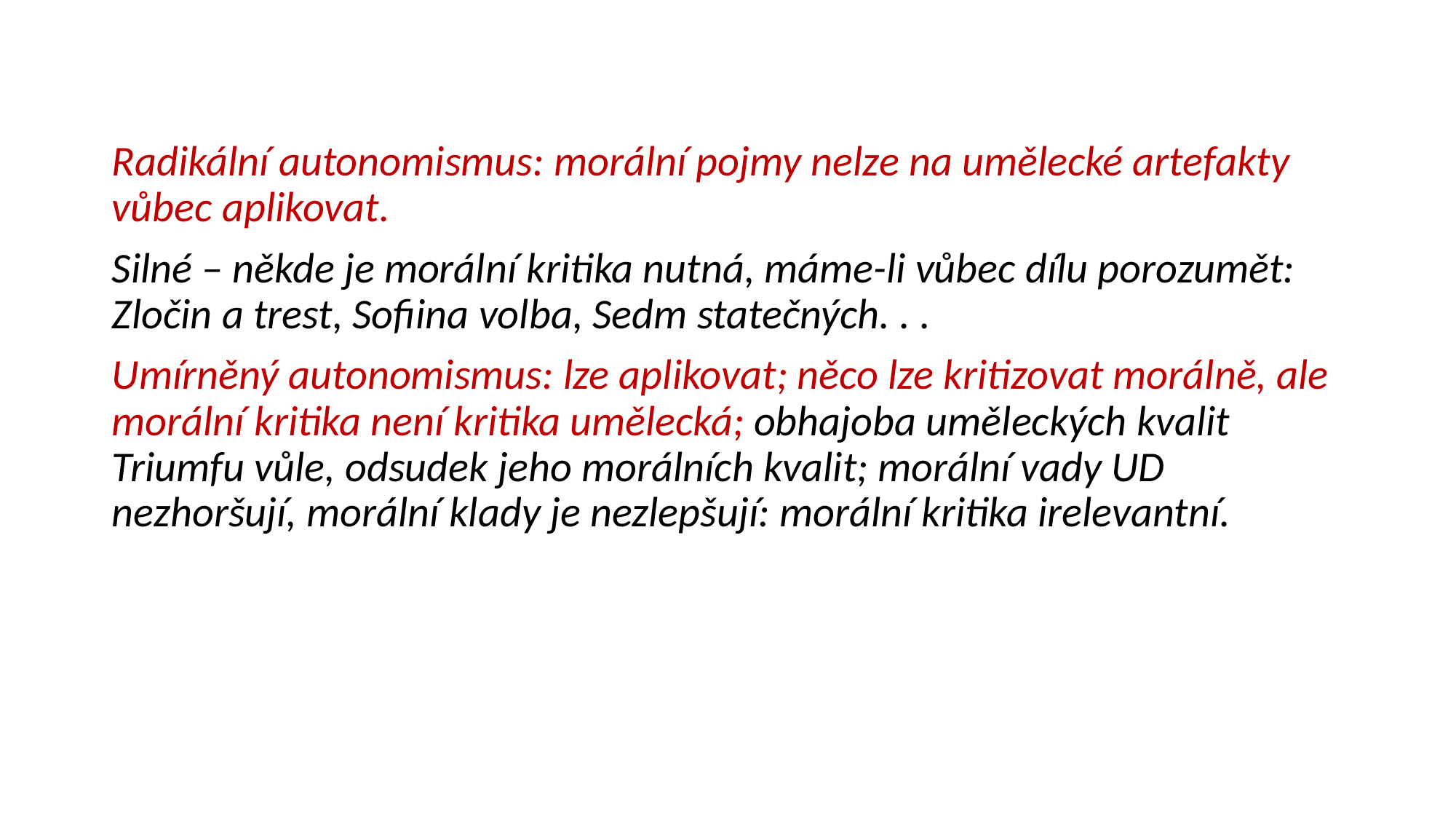

Radikální autonomismus: morální pojmy nelze na umělecké artefakty vůbec aplikovat.
	Silné – někde je morální kritika nutná, máme-li vůbec dílu porozumět: Zločin a trest, Sofiina volba, Sedm statečných. . .
	Umírněný autonomismus: lze aplikovat; něco lze kritizovat morálně, ale morální kritika není kritika umělecká; obhajoba uměleckých kvalit Triumfu vůle, odsudek jeho morálních kvalit; morální vady UD nezhoršují, morální klady je nezlepšují: morální kritika irelevantní.